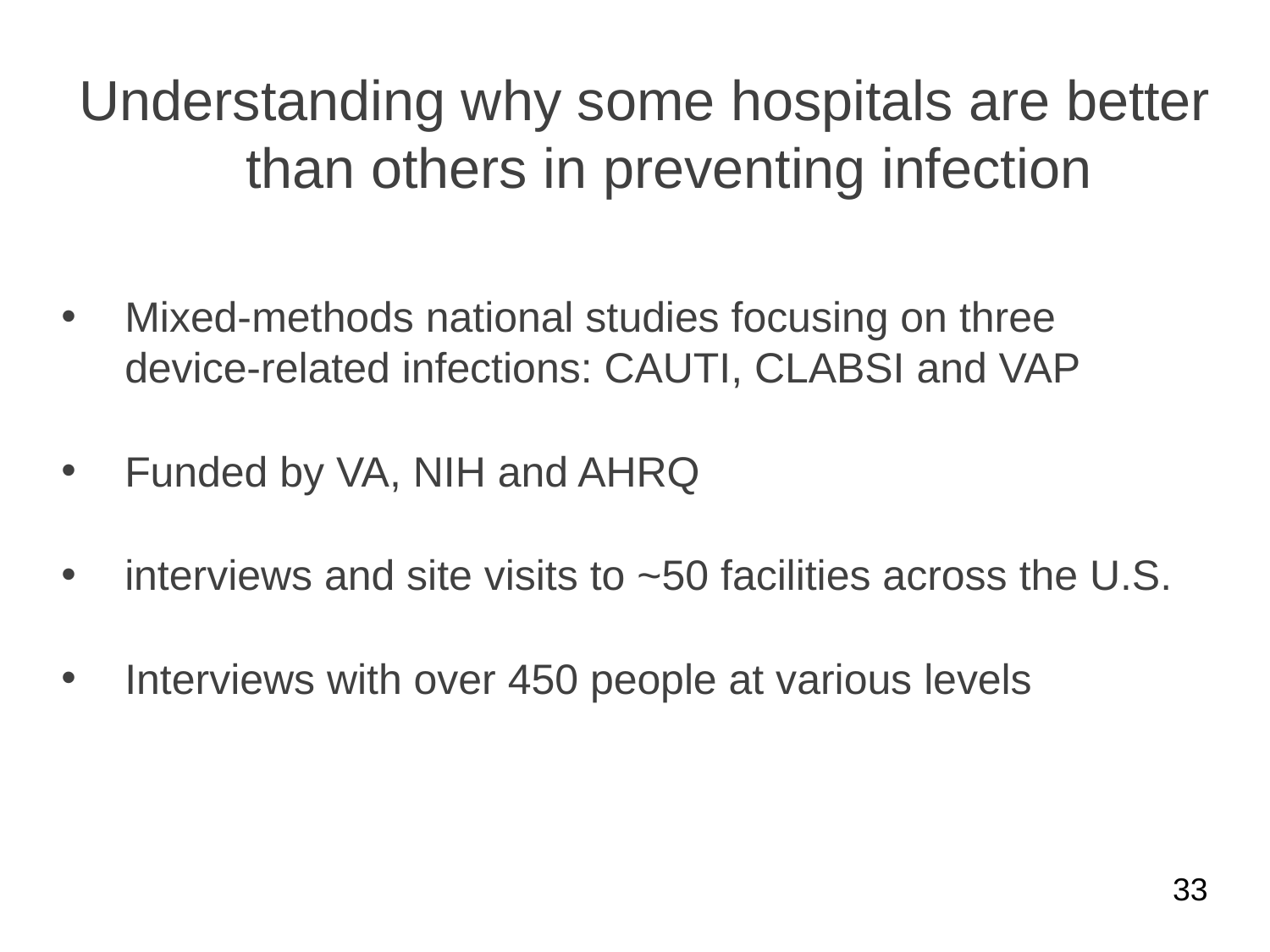

# Understanding why some hospitals are better than others in preventing infection
Mixed-methods national studies focusing on three device-related infections: CAUTI, CLABSI and VAP
Funded by VA, NIH and AHRQ
interviews and site visits to ~50 facilities across the U.S.
Interviews with over 450 people at various levels
33